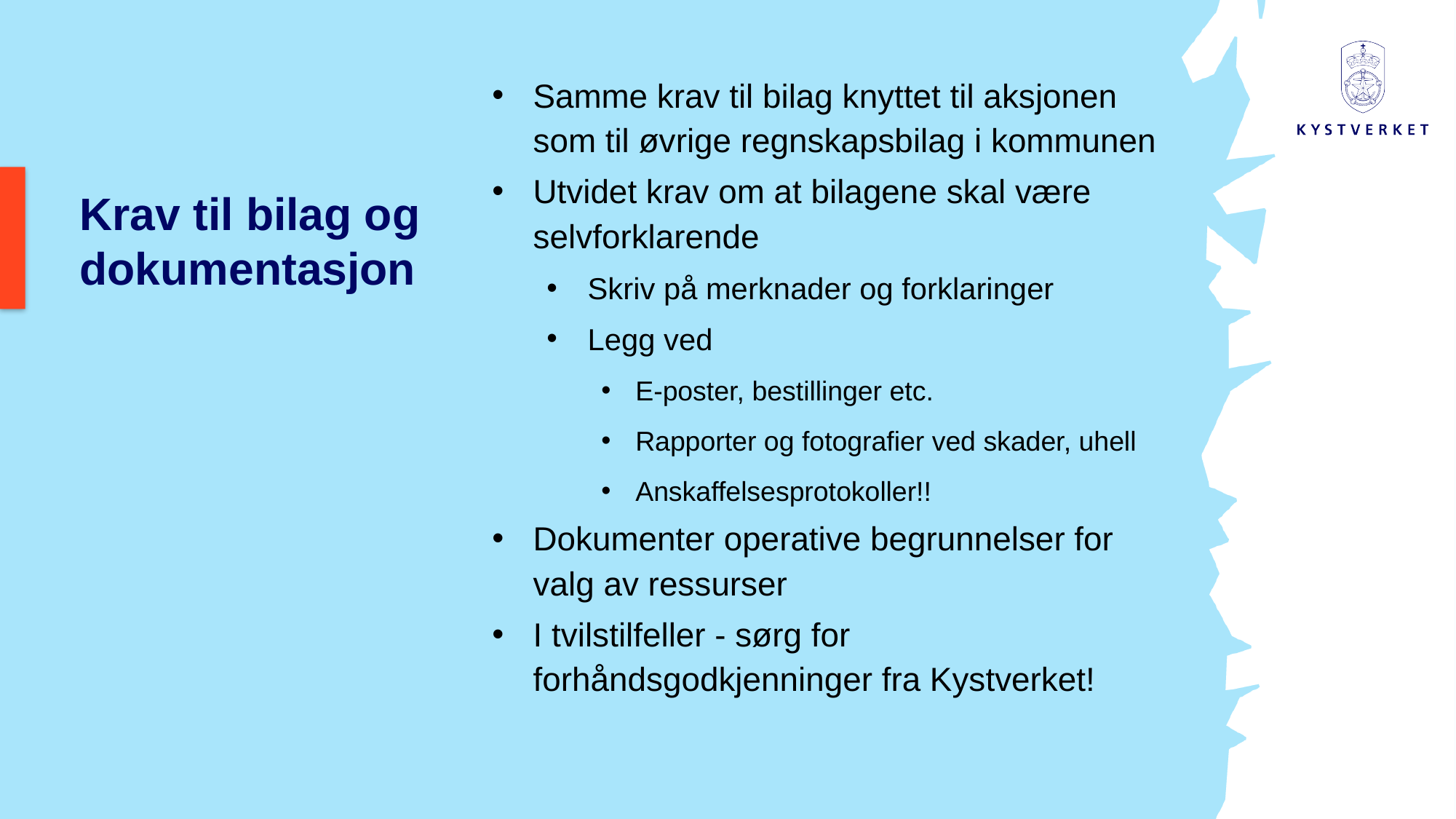

Samme krav til bilag knyttet til aksjonen som til øvrige regnskapsbilag i kommunen
Utvidet krav om at bilagene skal være selvforklarende
Skriv på merknader og forklaringer
Legg ved
E-poster, bestillinger etc.
Rapporter og fotografier ved skader, uhell
Anskaffelsesprotokoller!!
Dokumenter operative begrunnelser for valg av ressurser
I tvilstilfeller - sørg for forhåndsgodkjenninger fra Kystverket!

# Krav til bilag og dokumentasjon